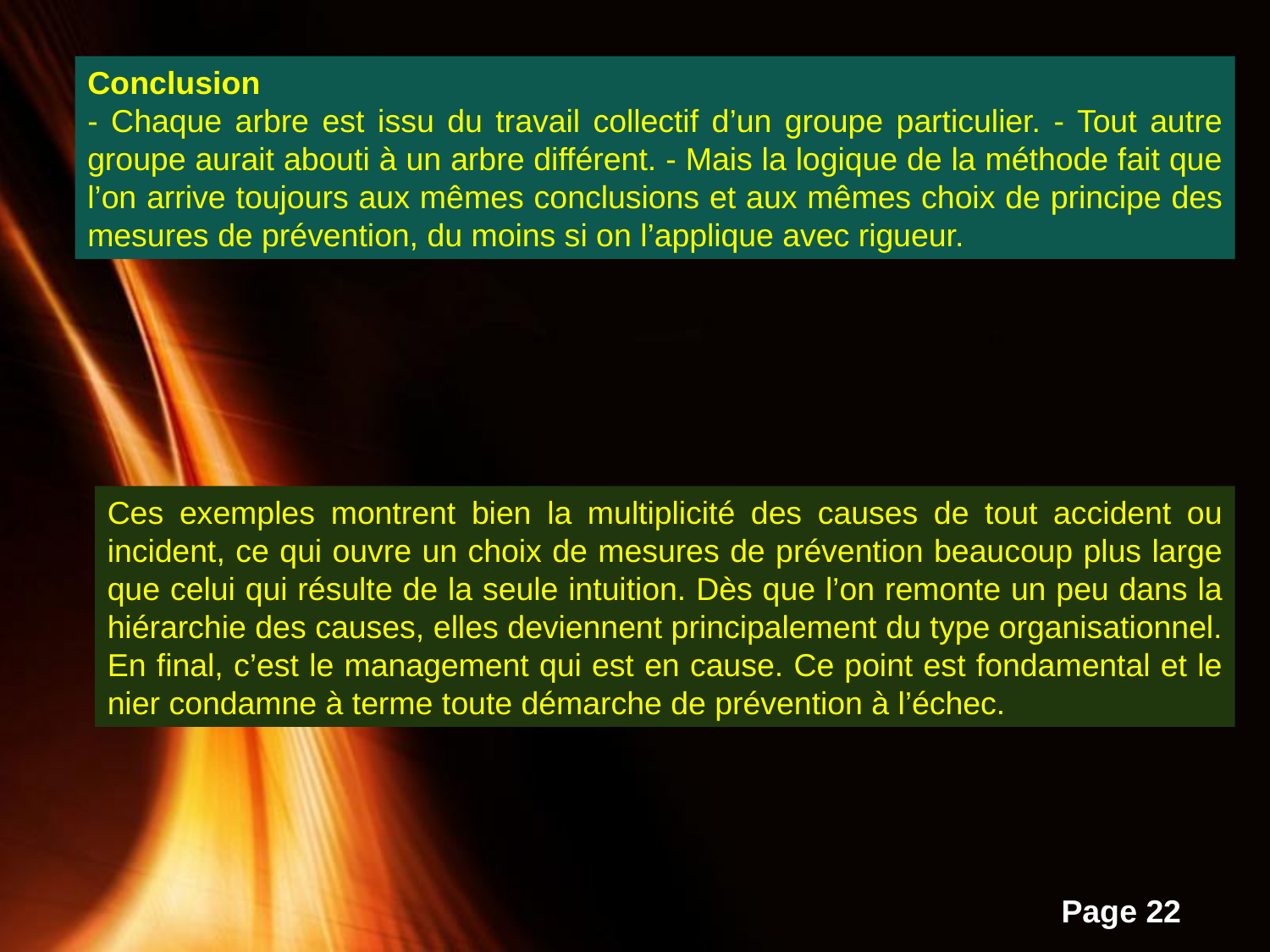

Conclusion
- Chaque arbre est issu du travail collectif d’un groupe particulier. - Tout autre groupe aurait abouti à un arbre différent. - Mais la logique de la méthode fait que l’on arrive toujours aux mêmes conclusions et aux mêmes choix de principe des mesures de prévention, du moins si on l’applique avec rigueur.
Ces exemples montrent bien la multiplicité des causes de tout accident ou incident, ce qui ouvre un choix de mesures de prévention beaucoup plus large que celui qui résulte de la seule intuition. Dès que l’on remonte un peu dans la hiérarchie des causes, elles deviennent principalement du type organisationnel. En final, c’est le management qui est en cause. Ce point est fondamental et le nier condamne à terme toute démarche de prévention à l’échec.